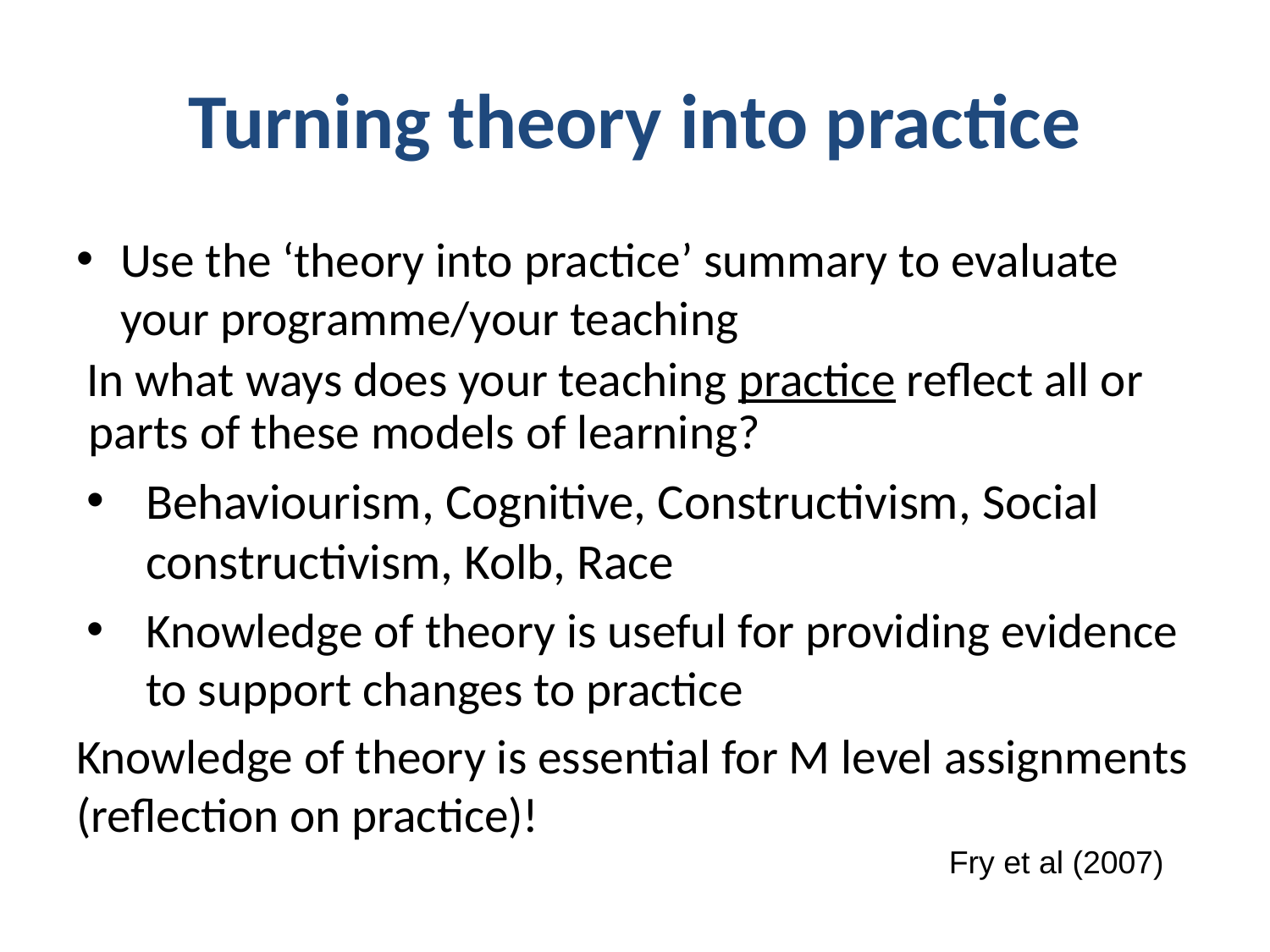

# Turning theory into practice
Use the ‘theory into practice’ summary to evaluate your programme/your teaching
In what ways does your teaching practice reflect all or parts of these models of learning?
Behaviourism, Cognitive, Constructivism, Social constructivism, Kolb, Race
Knowledge of theory is useful for providing evidence to support changes to practice
Knowledge of theory is essential for M level assignments (reflection on practice)!
Fry et al (2007)